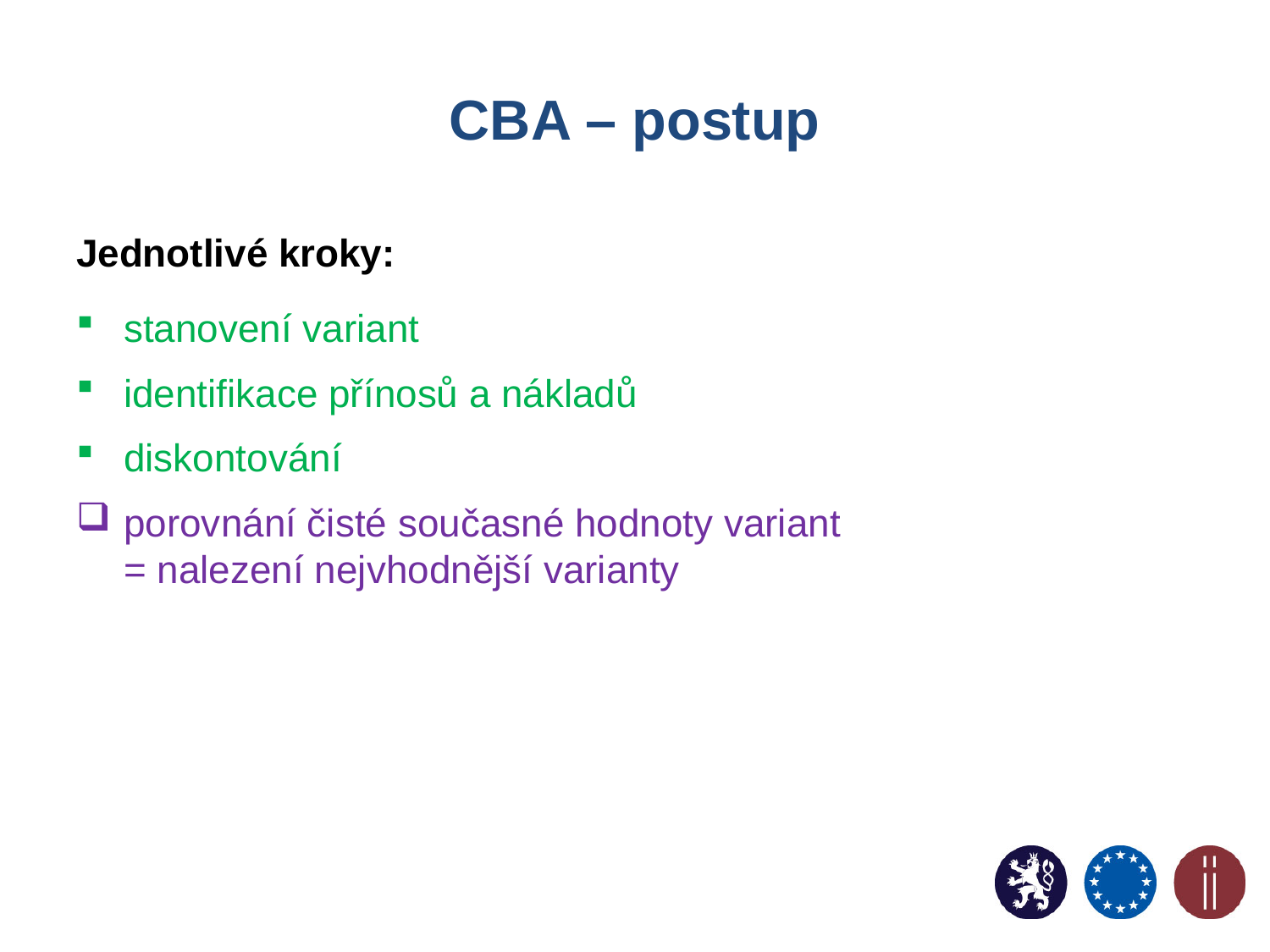

# CBA – postup
Jednotlivé kroky:
stanovení variant
identifikace přínosů a nákladů
diskontování
porovnání čisté současné hodnoty variant
= nalezení nejvhodnější varianty